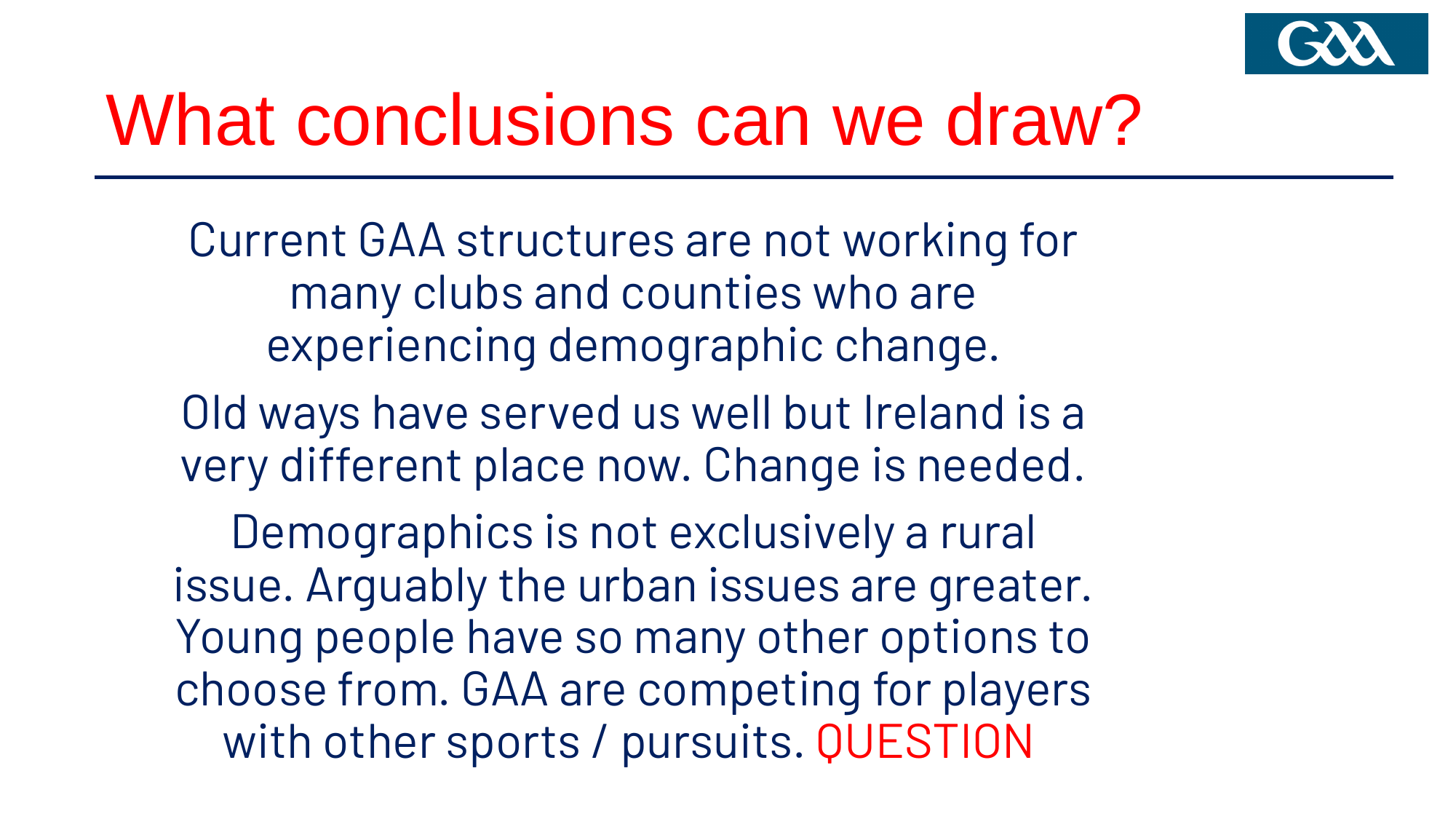

What conclusions can we draw?
Current GAA structures are not working for many clubs and counties who are experiencing demographic change.
Old ways have served us well but Ireland is a very different place now. Change is needed.
Demographics is not exclusively a rural issue. Arguably the urban issues are greater. Young people have so many other options to choose from. GAA are competing for players with other sports / pursuits. QUESTION